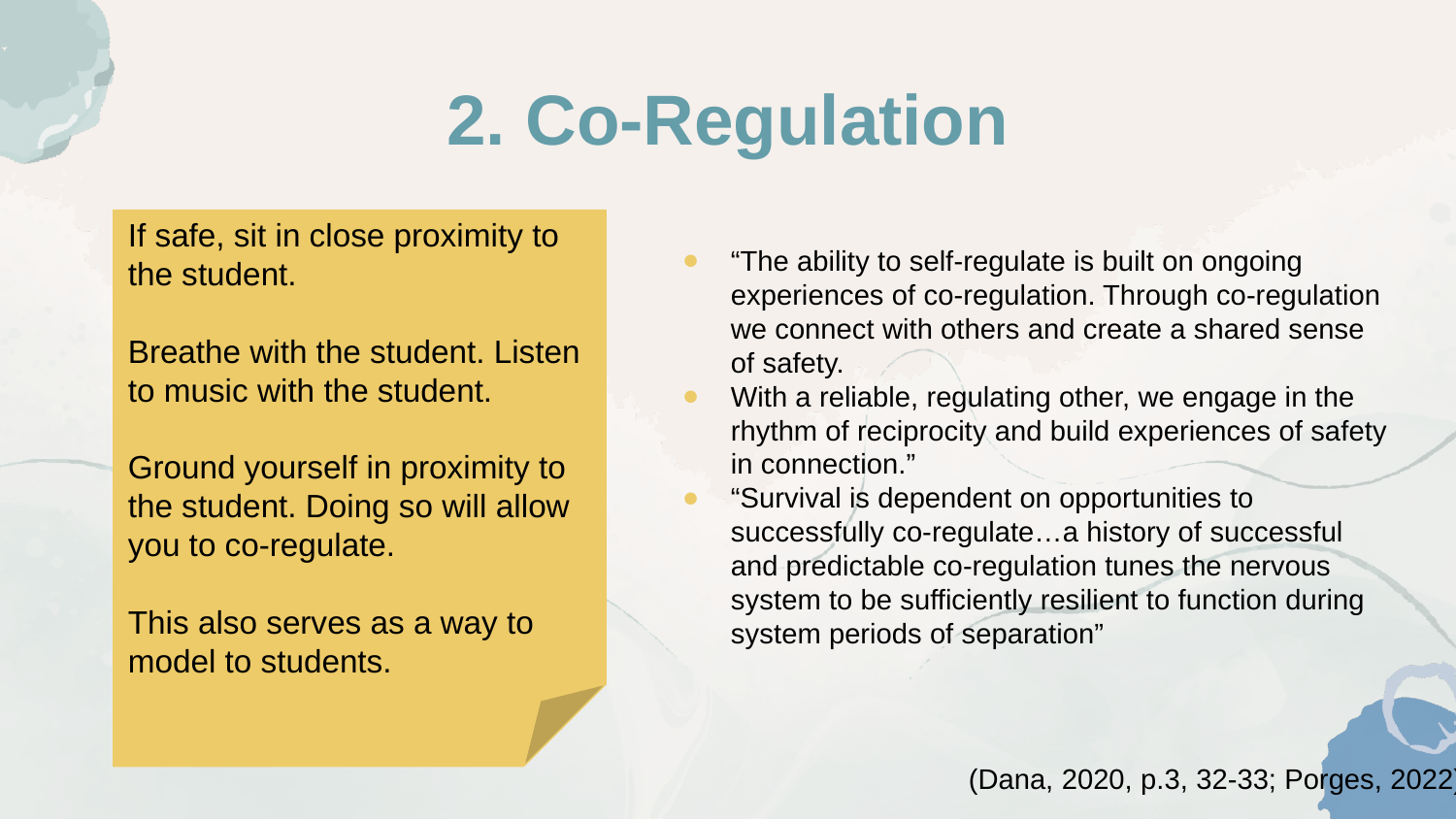

# 2. Co-Regulation
“The ability to self-regulate is built on ongoing experiences of co-regulation. Through co-regulation we connect with others and create a shared sense of safety.
With a reliable, regulating other, we engage in the rhythm of reciprocity and build experiences of safety in connection.”
“Survival is dependent on opportunities to successfully co-regulate…a history of successful and predictable co-regulation tunes the nervous system to be sufficiently resilient to function during system periods of separation”

If safe, sit in close proximity to the student.

Breathe with the student. Listen to music with the student.

Ground yourself in proximity to the student. Doing so will allow you to co-regulate.

This also serves as a way to model to students.
(Dana, 2020, p.3, 32-33; Porges, 2022)